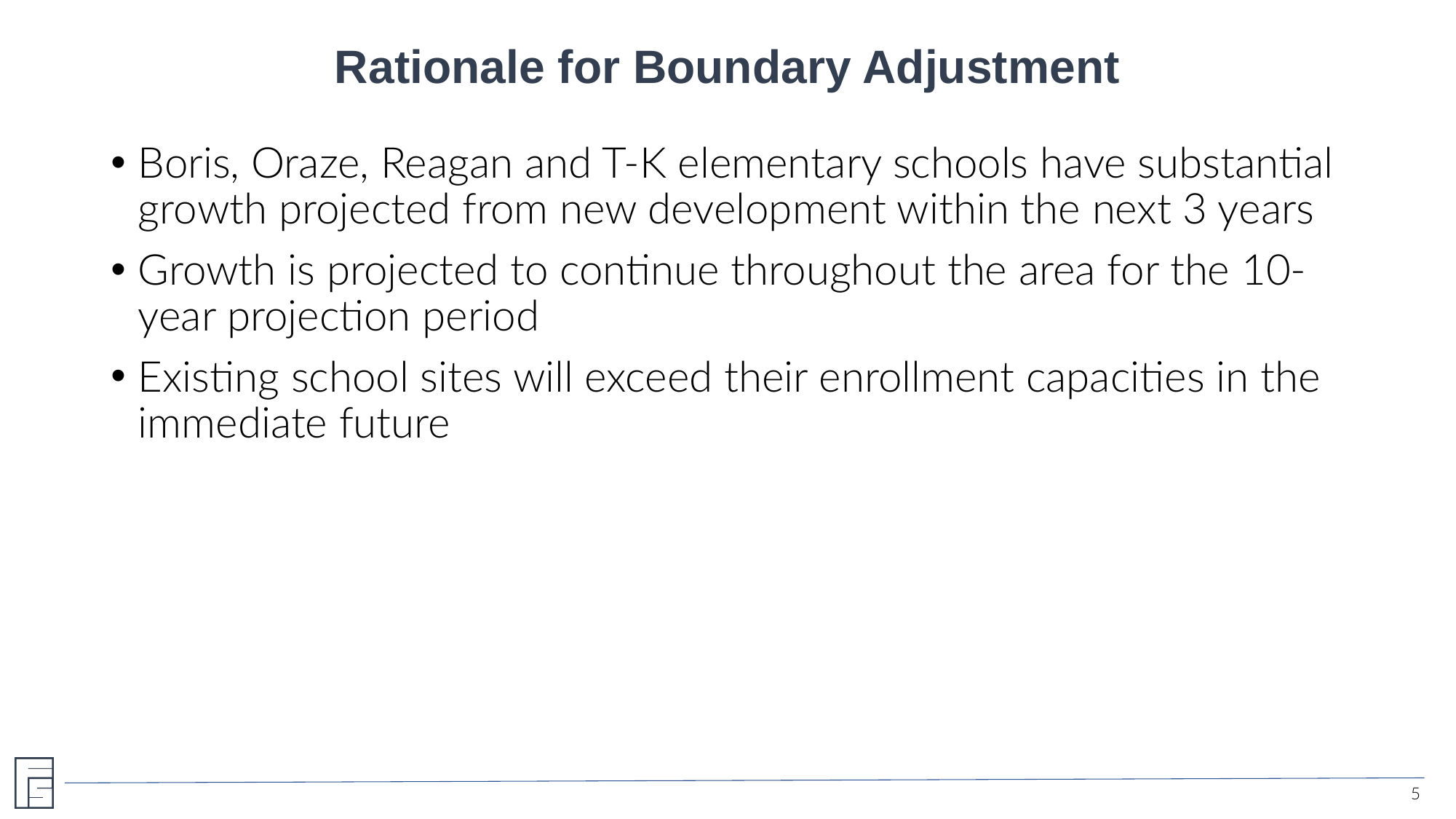

# Rationale for Boundary Adjustment
Boris, Oraze, Reagan and T-K elementary schools have substantial growth projected from new development within the next 3 years
Growth is projected to continue throughout the area for the 10-year projection period
Existing school sites will exceed their enrollment capacities in the immediate future